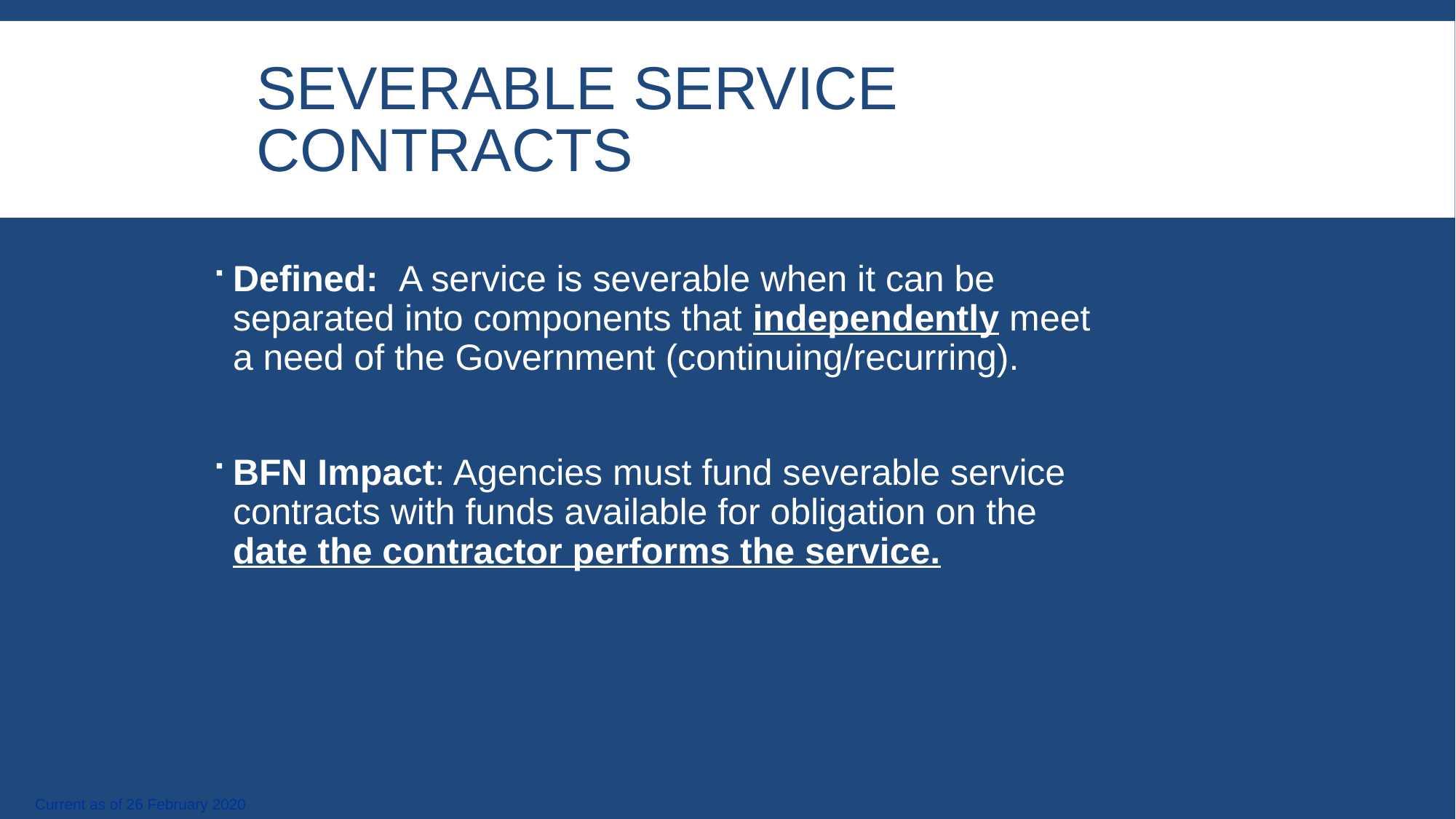

# Severable Service Contracts
Defined:  A service is severable when it can be separated into components that independently meet a need of the Government (continuing/recurring).

BFN Impact: Agencies must fund severable service contracts with funds available for obligation on the date the contractor performs the service.